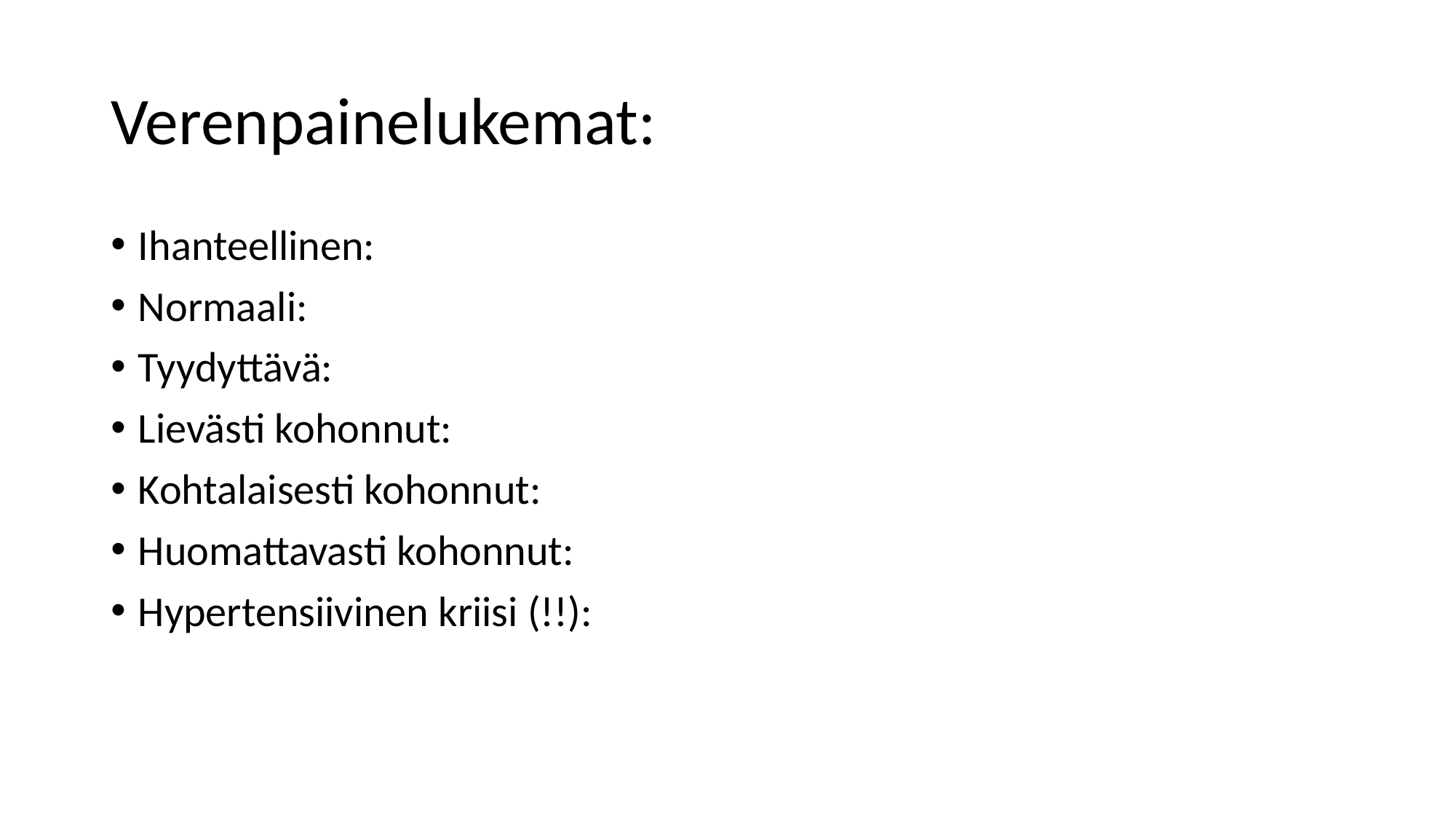

# Verenpainelukemat:
Ihanteellinen:
Normaali:
Tyydyttävä:
Lievästi kohonnut:
Kohtalaisesti kohonnut:
Huomattavasti kohonnut:
Hypertensiivinen kriisi (!!):